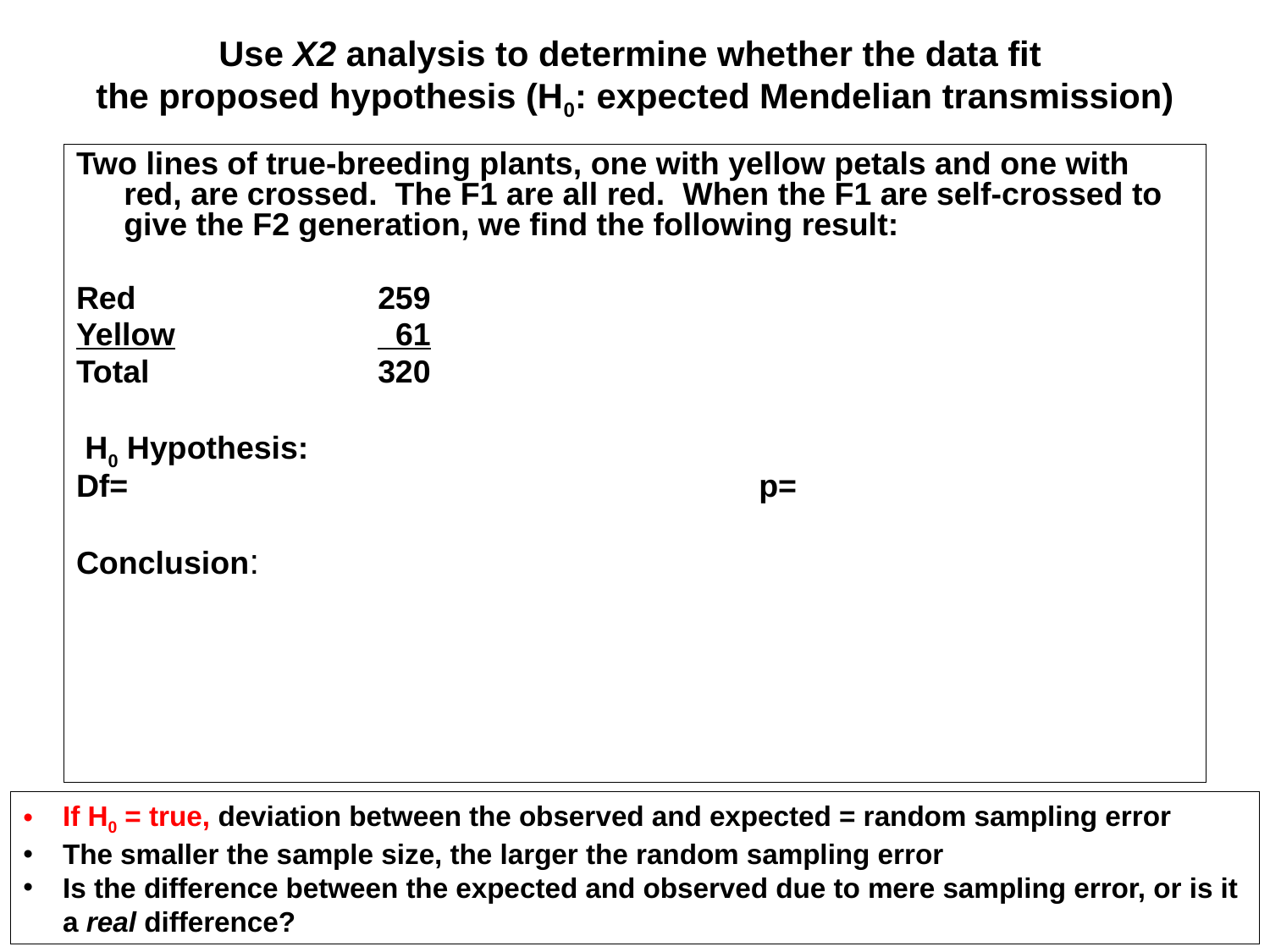

# Use X2 analysis to determine whether the data fit the proposed hypothesis (H0: expected Mendelian transmission)
Two lines of true-breeding plants, one with yellow petals and one with red, are crossed.  The F1 are all red.  When the F1 are self-crossed to give the F2 generation, we find the following result:

Red		259
Yellow		  61
Total		320

 H0 Hypothesis:
Df=					p=

Conclusion:
If H0 = true, deviation between the observed and expected = random sampling error
The smaller the sample size, the larger the random sampling error
Is the difference between the expected and observed due to mere sampling error, or is it a real difference?